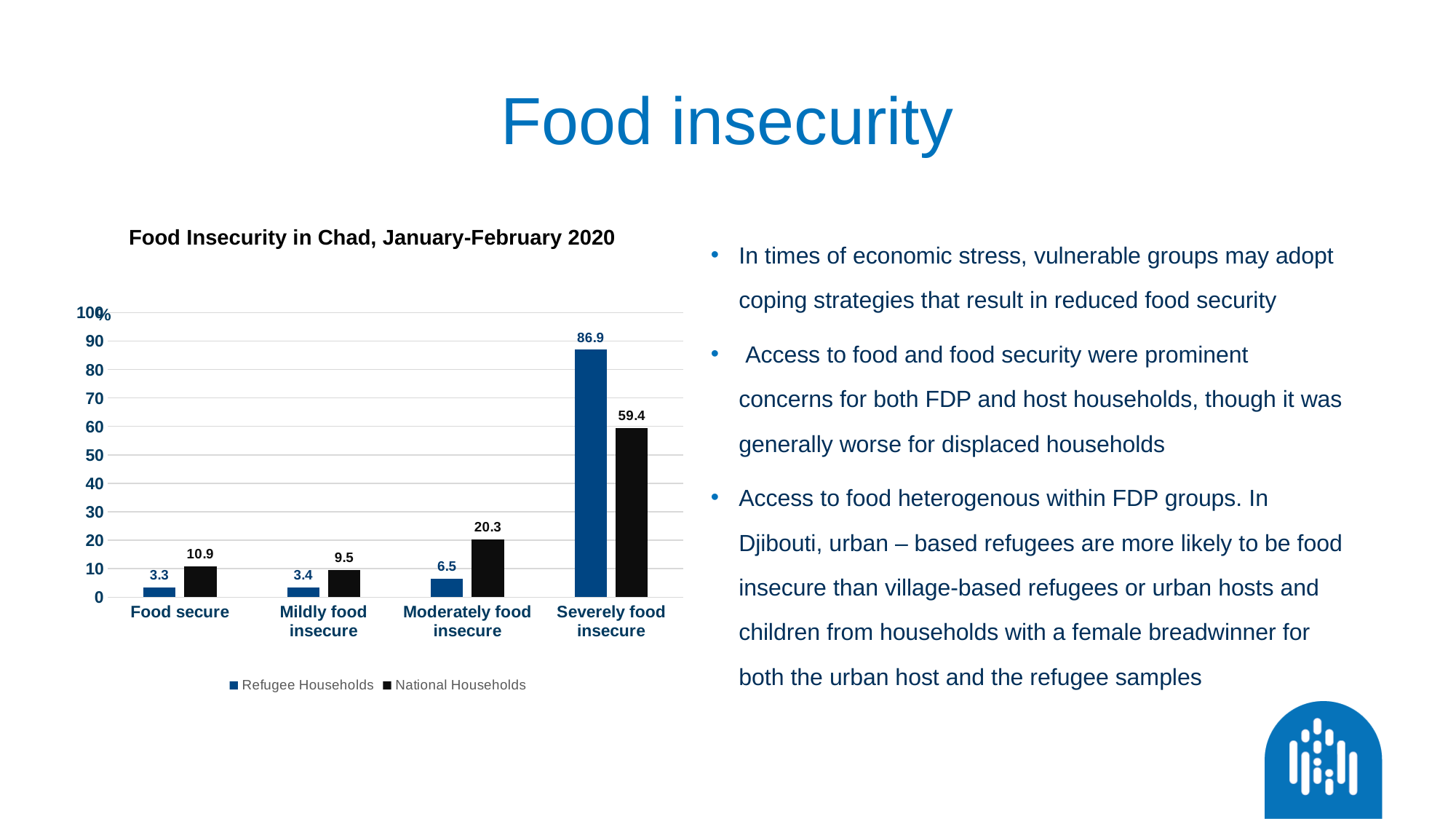

# Food insecurity
Food Insecurity in Chad, January-February 2020

In times of economic stress, vulnerable groups may adopt coping strategies that result in reduced food security
 Access to food and food security were prominent concerns for both FDP and host households, though it was generally worse for displaced households
Access to food heterogenous within FDP groups. In Djibouti, urban – based refugees are more likely to be food insecure than village-based refugees or urban hosts and children from households with a female breadwinner for both the urban host and the refugee samples

### Chart: %

| Category | Refugee Households | National Households |
|---|---|---|
| Food secure | 3.3 | 10.9 |
| Mildly food insecure | 3.4 | 9.5 |
| Moderately food insecure | 6.5 | 20.3 |
| Severely food insecure | 86.9 | 59.4 |